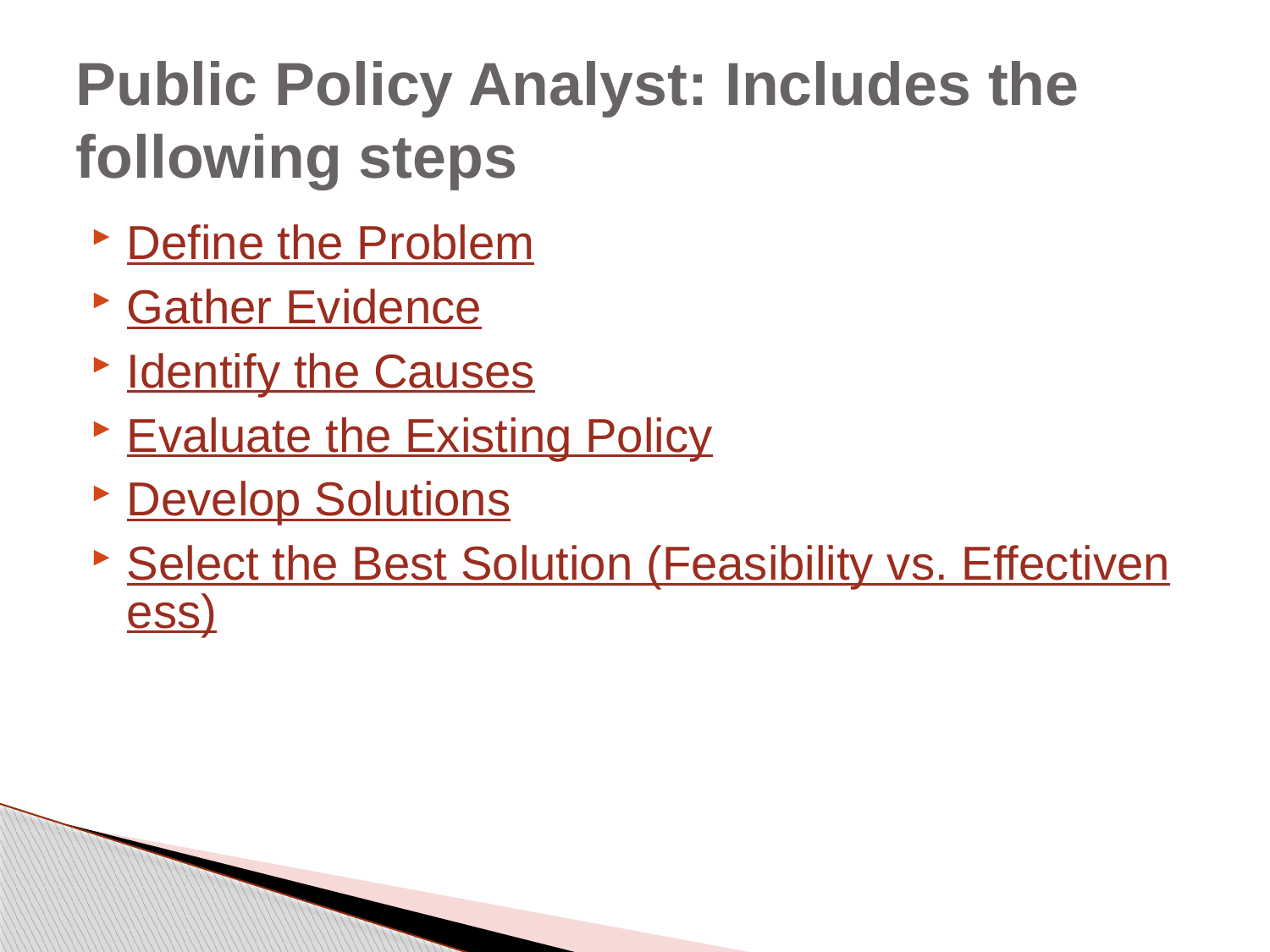

# Public Policy Analyst: Includes the following steps
Define the Problem
Gather Evidence
Identify the Causes
Evaluate the Existing Policy
Develop Solutions
Select the Best Solution (Feasibility vs. Effectiveness)